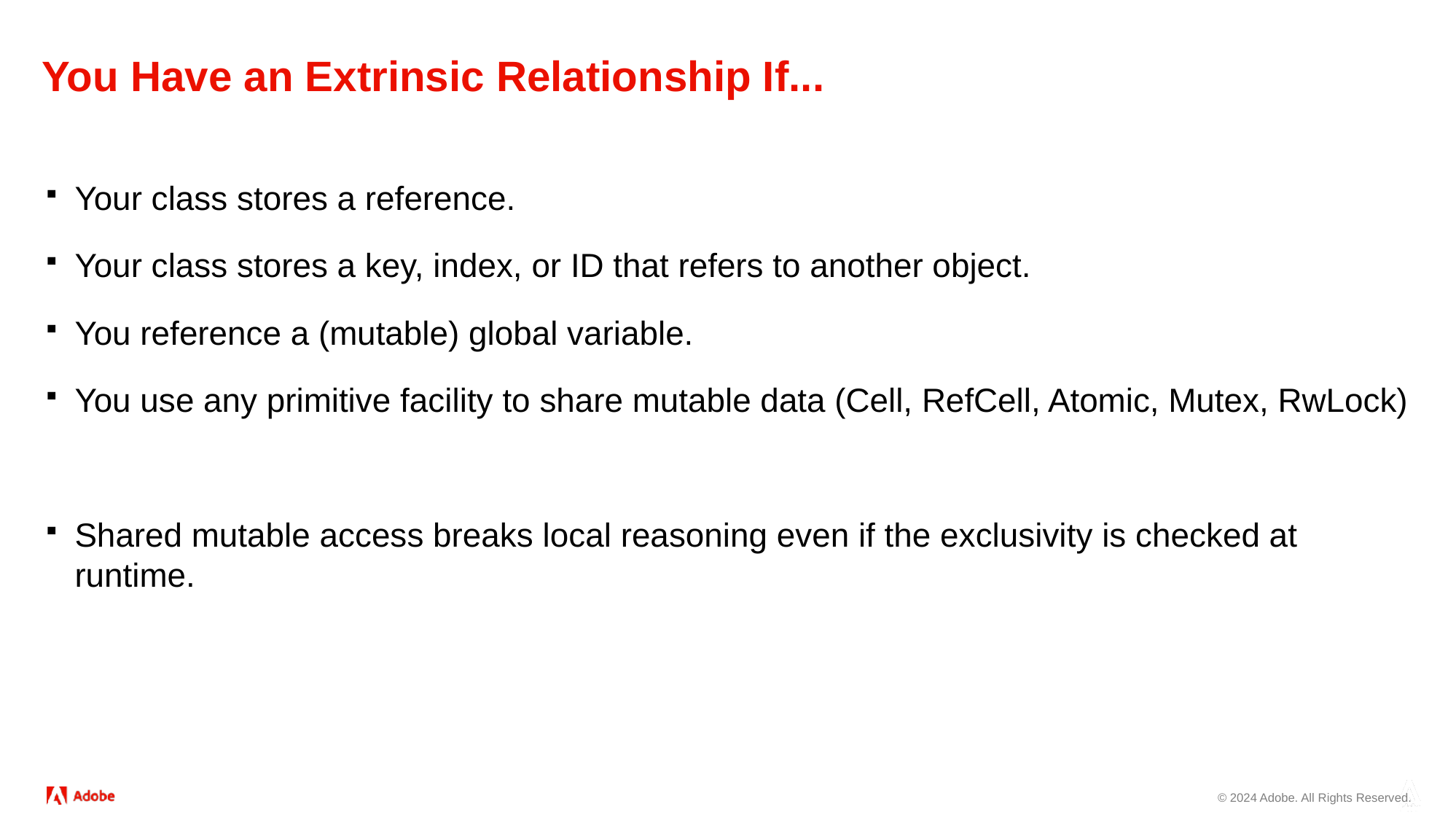

# You Have an Extrinsic Relationship If...
Your class stores a reference.
Your class stores a key, index, or ID that refers to another object.
You reference a (mutable) global variable.
You use any primitive facility to share mutable data (Cell, RefCell, Atomic, Mutex, RwLock)

Shared mutable access breaks local reasoning even if the exclusivity is checked at runtime.
82